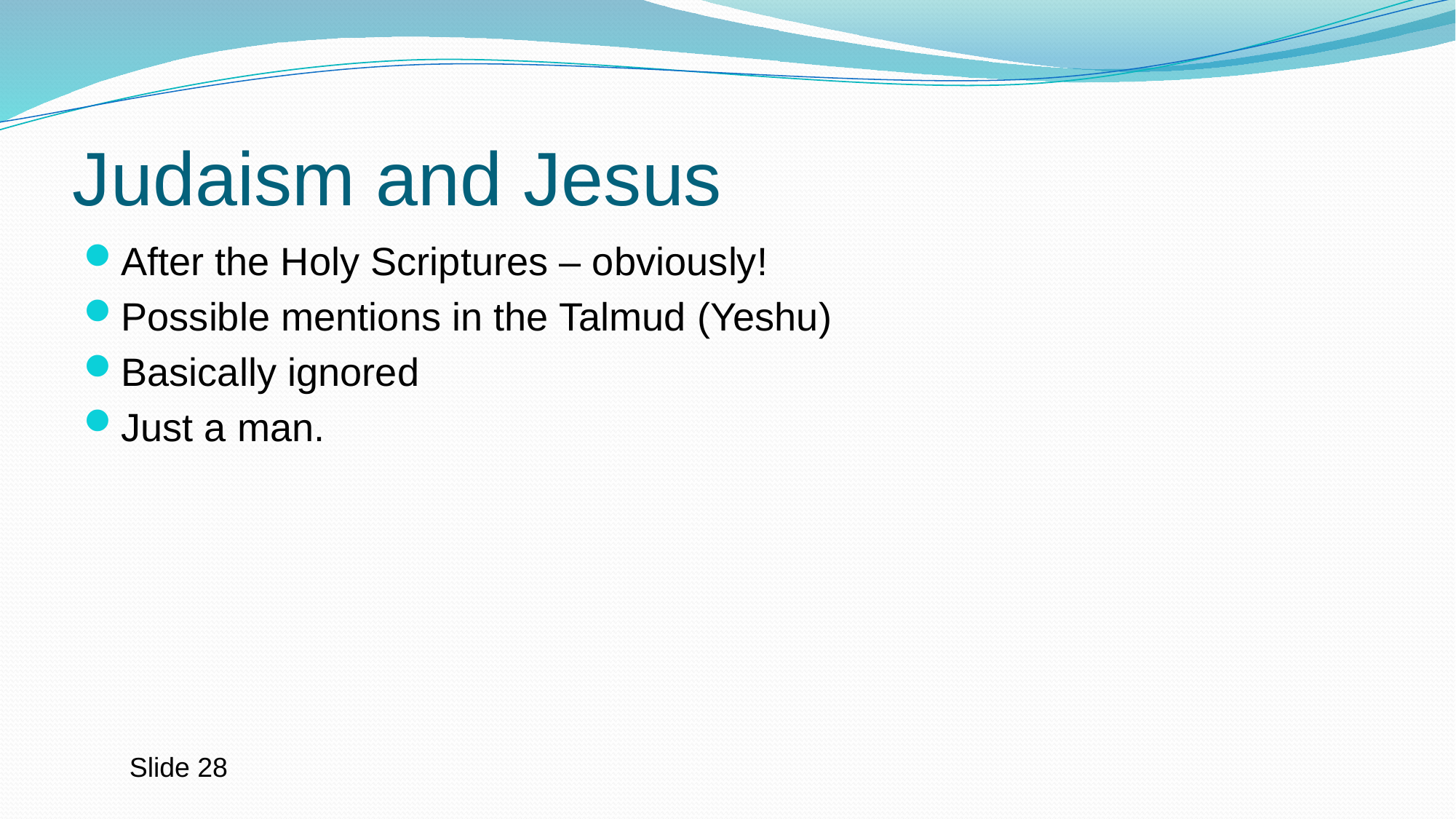

# Judaism and Jesus
After the Holy Scriptures – obviously!
Possible mentions in the Talmud (Yeshu)
Basically ignored
Just a man.
Slide 28